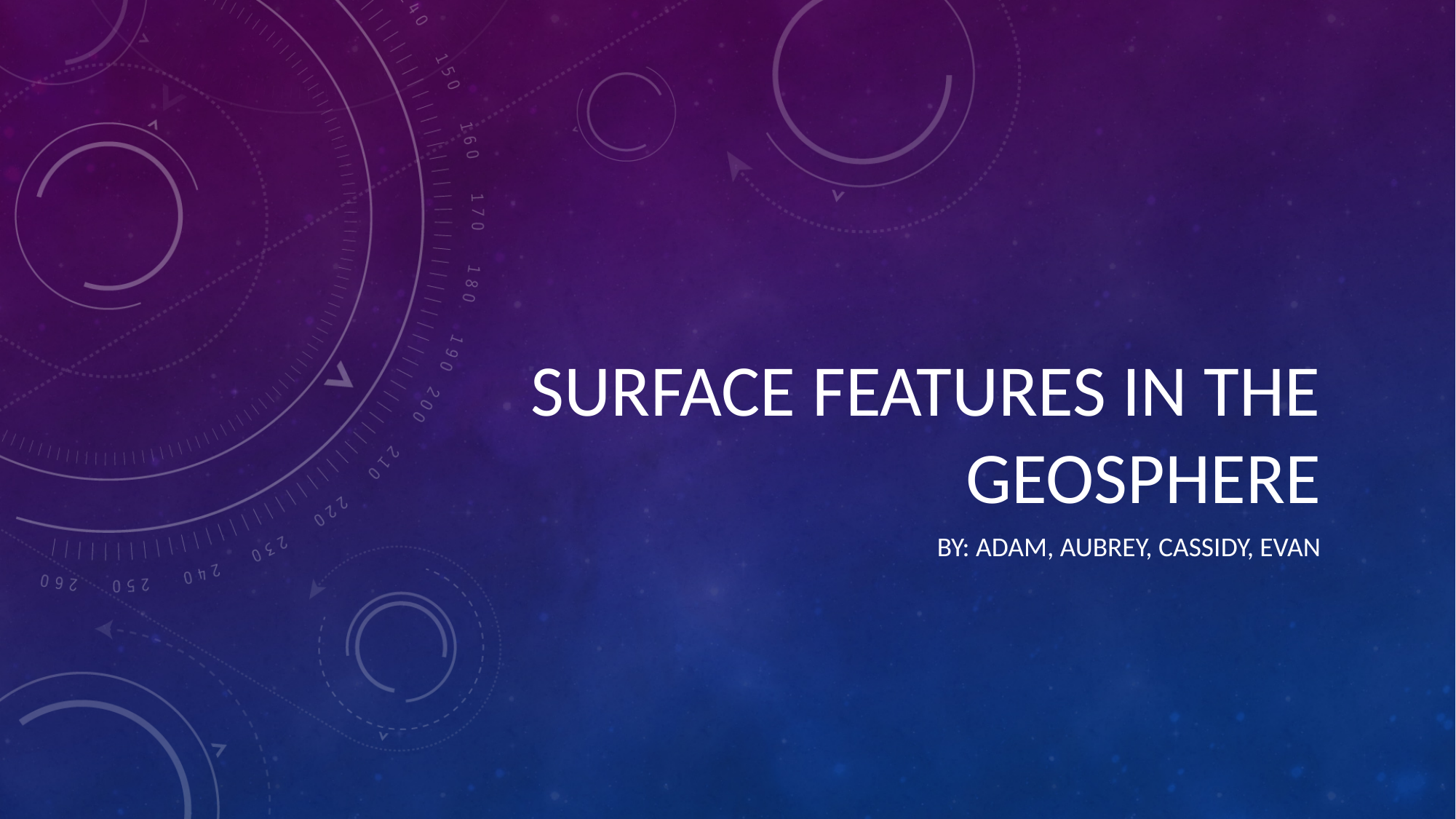

# Surface Features in the Geosphere
By: Adam, Aubrey, Cassidy, Evan